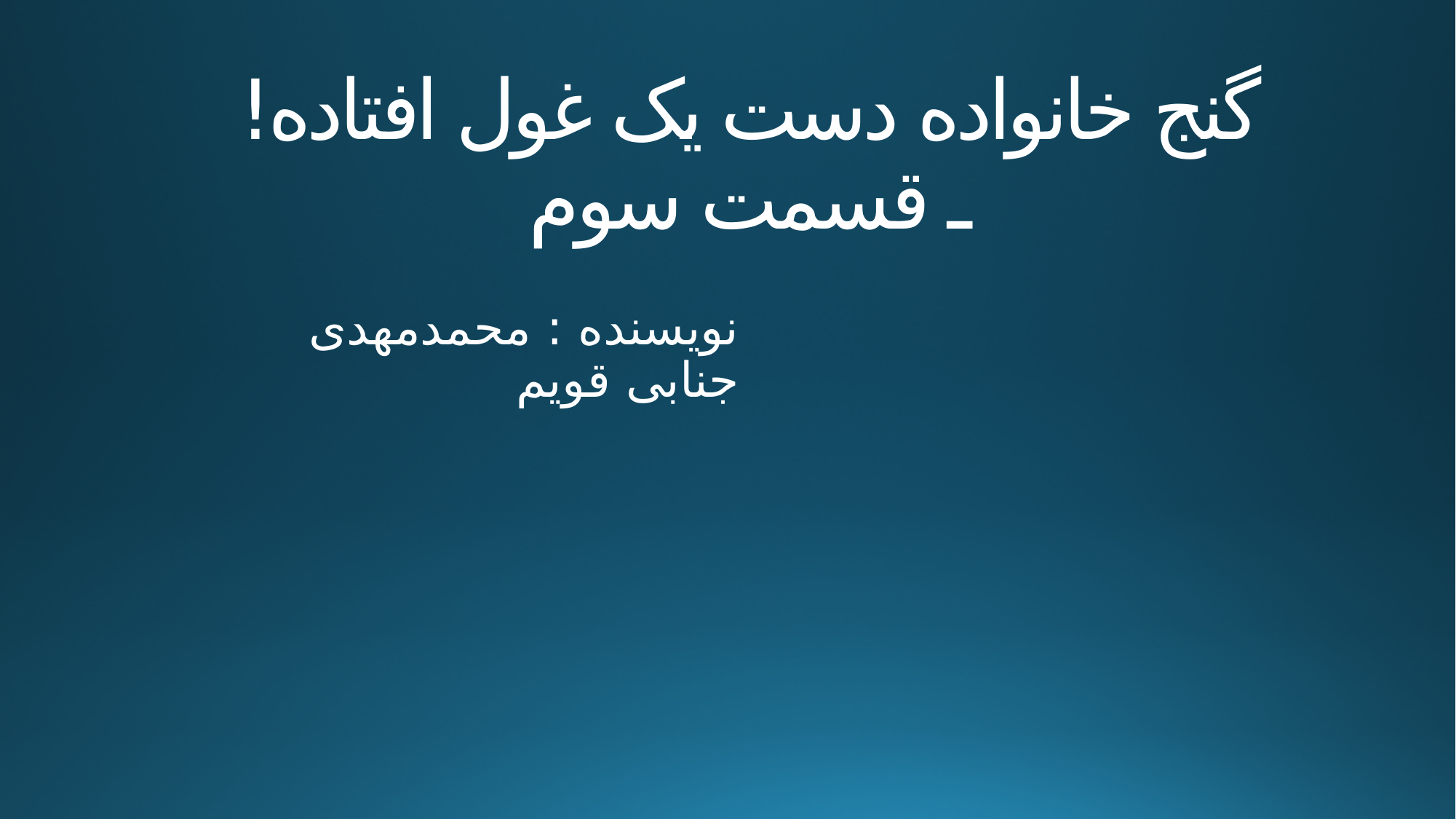

# گنج خانواده دست یک غول افتاده! ـ قسمت سوم
نویسنده : محمدمهدی جنابی قویم